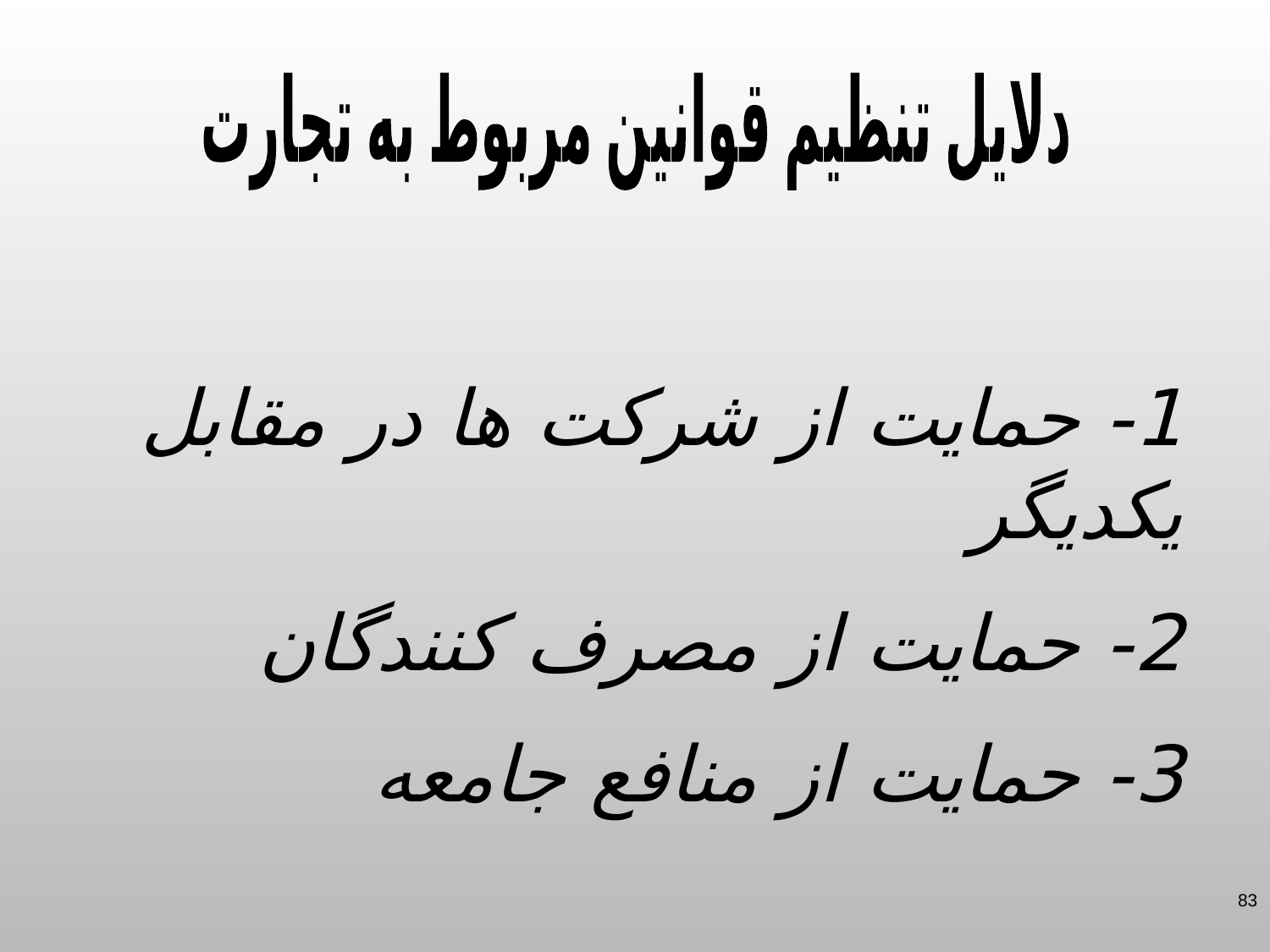

دلایل تنظیم قوانین مربوط به تجارت
1- حمایت از شرکت ها در مقابل یکدیگر
2- حمایت از مصرف کنندگان
3- حمایت از منافع جامعه
83